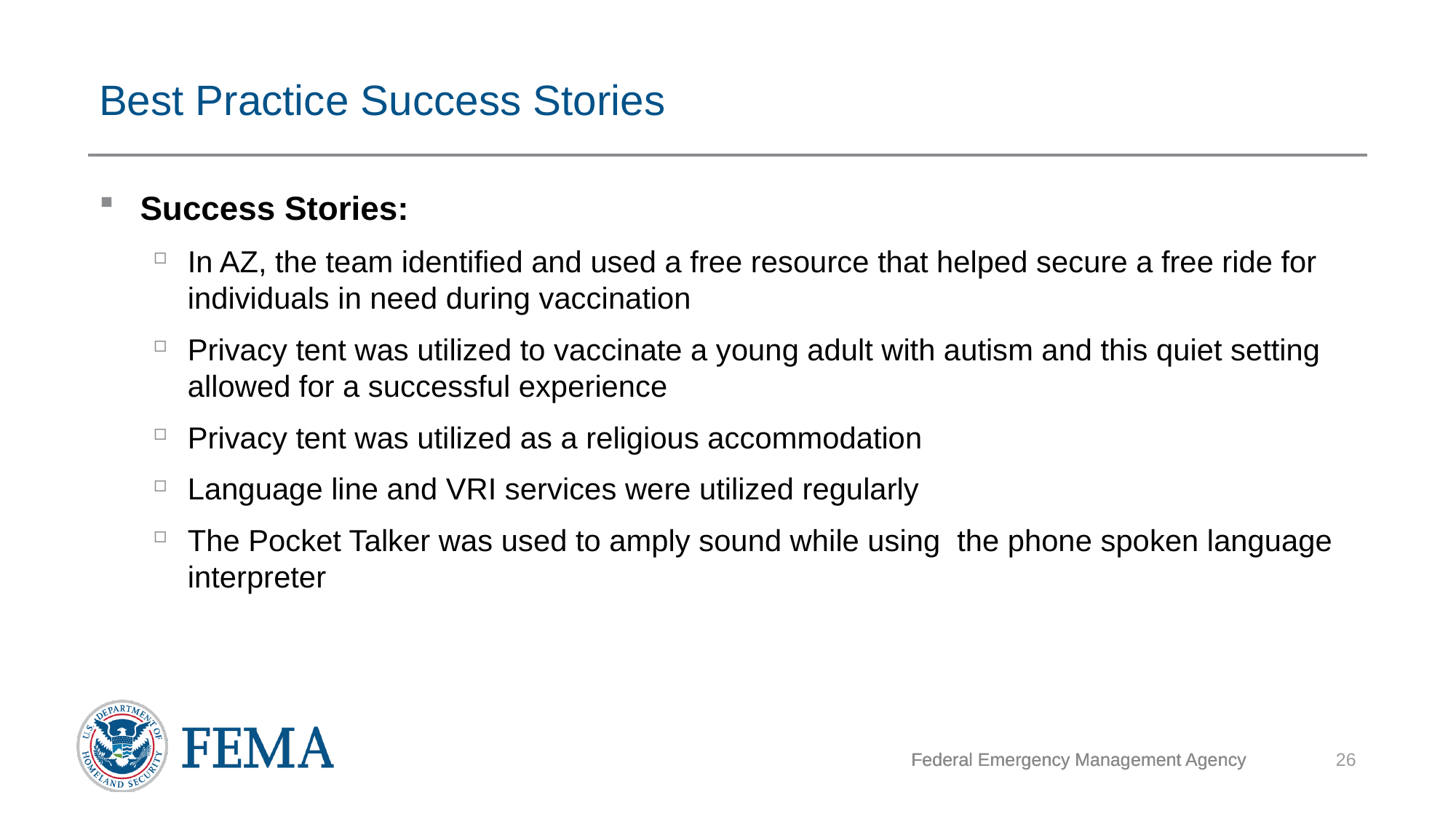

# Best Practice Success Stories
Success Stories:
In AZ, the team identified and used a free resource that helped secure a free ride for individuals in need during vaccination
Privacy tent was utilized to vaccinate a young adult with autism and this quiet setting allowed for a successful experience
Privacy tent was utilized as a religious accommodation
Language line and VRI services were utilized regularly
The Pocket Talker was used to amply sound while using  the phone spoken language interpreter

Federal Emergency Management Agency
26